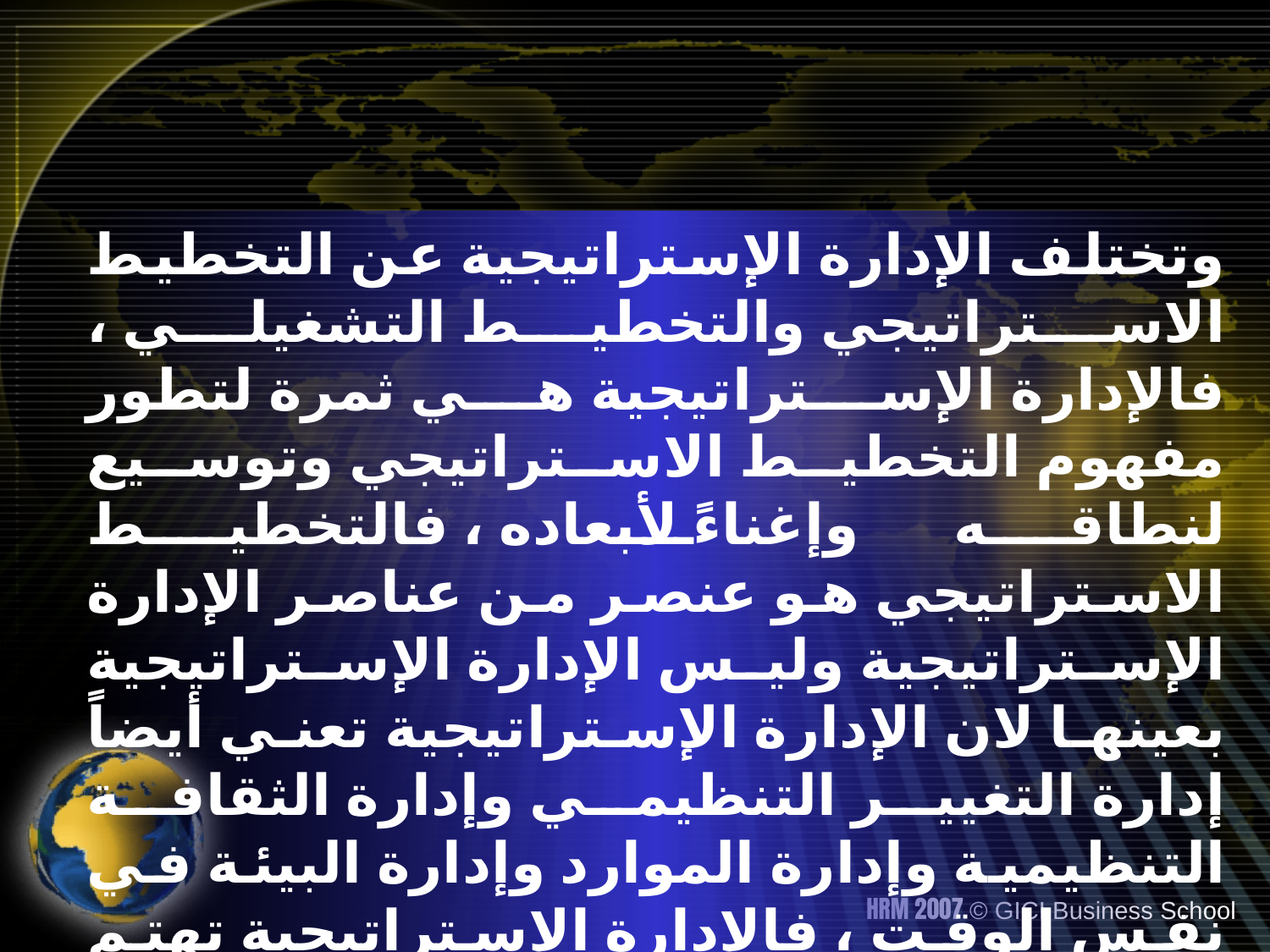

وتختلف الإدارة الإستراتيجية عن التخطيط الاستراتيجي والتخطيط التشغيلي ، فالإدارة الإستراتيجية هي ثمرة لتطور مفهوم التخطيط الاستراتيجي وتوسيع لنطاقه وإغناءً لأبعاده ، فالتخطيط الاستراتيجي هو عنصر من عناصر الإدارة الإستراتيجية وليس الإدارة الإستراتيجية بعينها لان الإدارة الإستراتيجية تعني أيضاً إدارة التغيير التنظيمي وإدارة الثقافة التنظيمية وإدارة الموارد وإدارة البيئة في نفس الوقت ، فالإدارة الإستراتيجية تهتم بالحاضر والمستقبل في آن معا